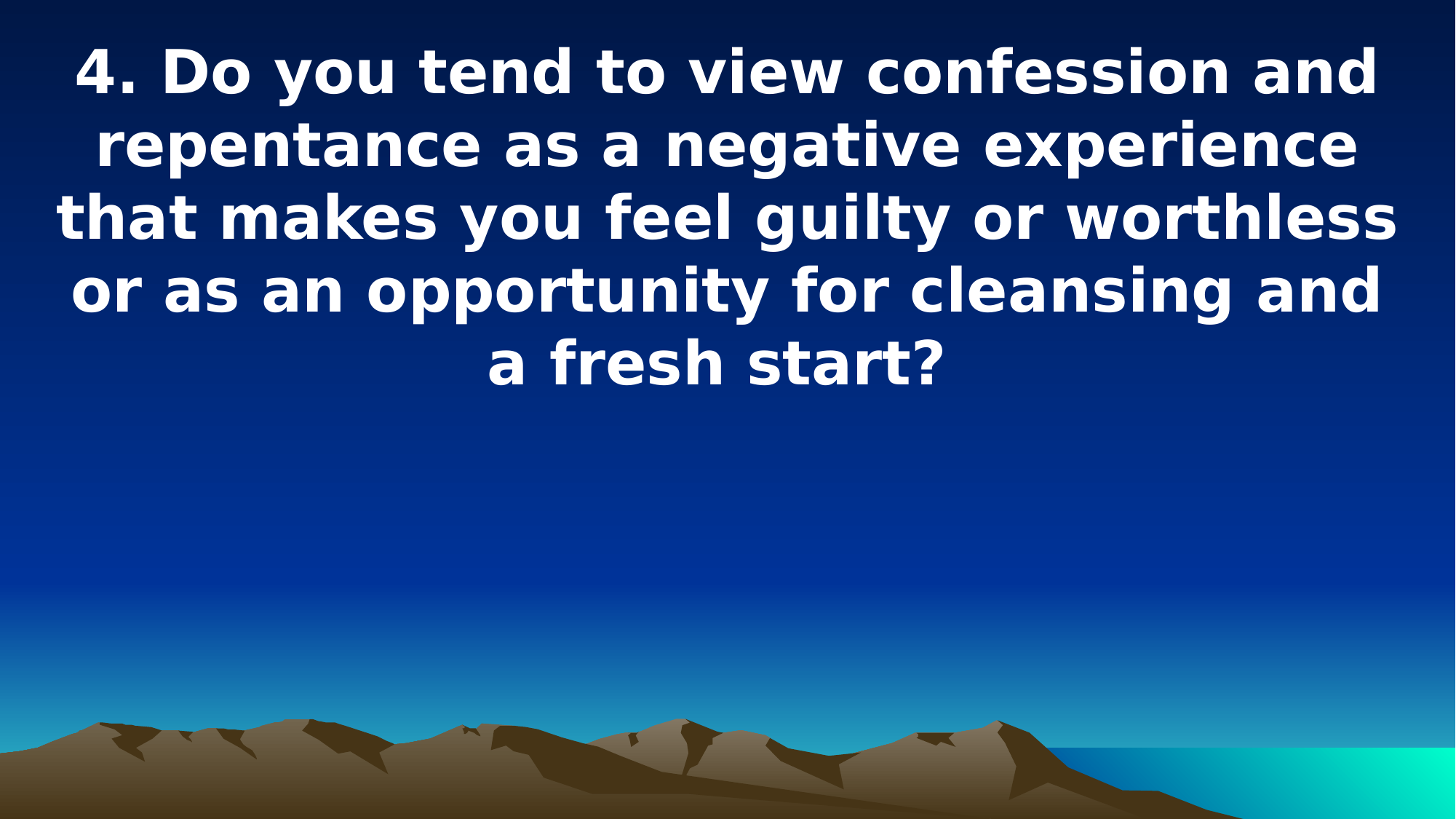

4. Do you tend to view confession and repentance as a negative experience that makes you feel guilty or worthless or as an opportunity for cleansing and a fresh start?